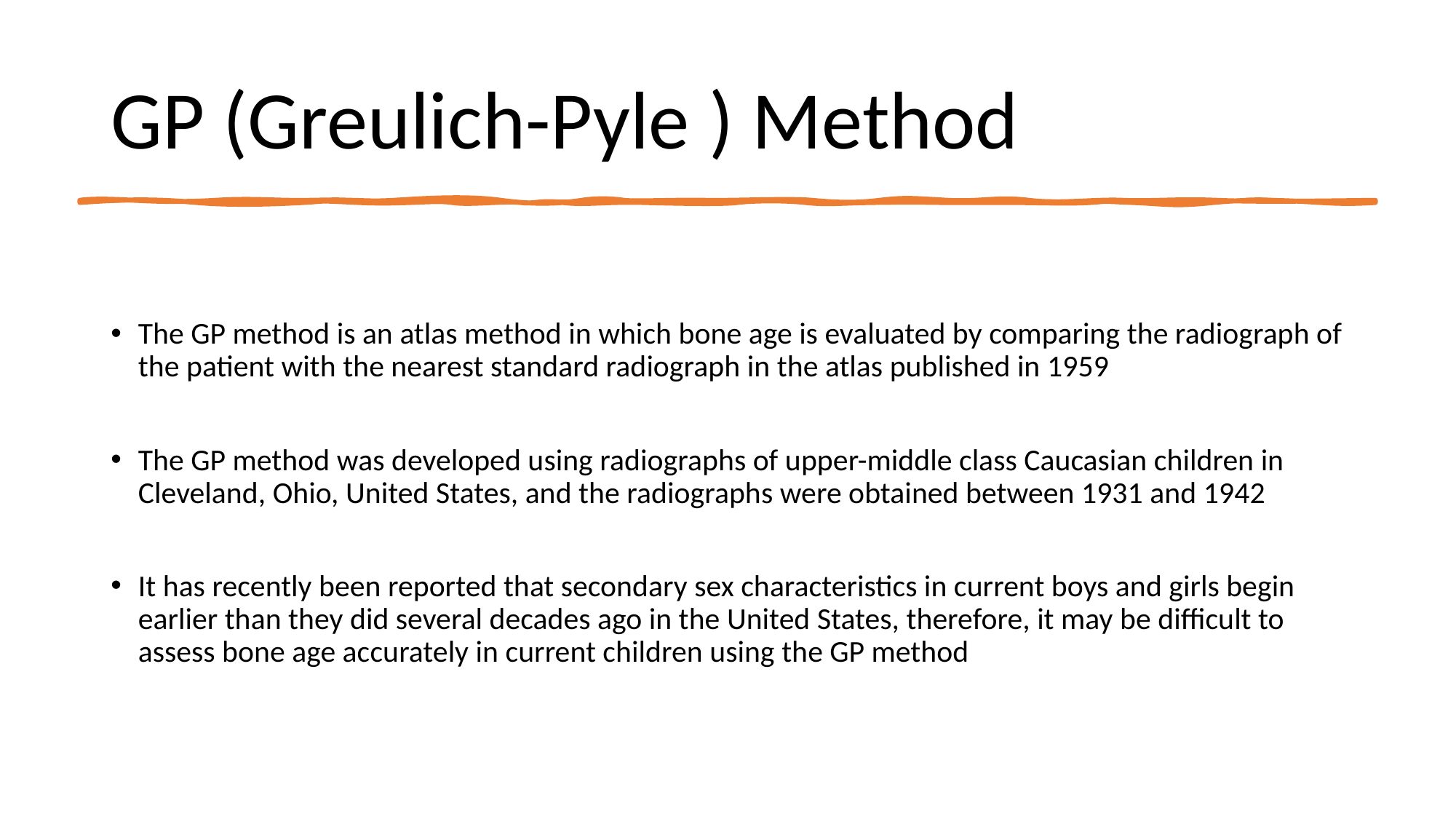

# GP (Greulich-Pyle ) Method

The GP method is an atlas method in which bone age is evaluated by comparing the radiograph of the patient with the nearest standard radiograph in the atlas published in 1959
The GP method was developed using radiographs of upper-middle class Caucasian children in Cleveland, Ohio, United States, and the radiographs were obtained between 1931 and 1942
It has recently been reported that secondary sex characteristics in current boys and girls begin earlier than they did several decades ago in the United States, therefore, it may be difficult to assess bone age accurately in current children using the GP method